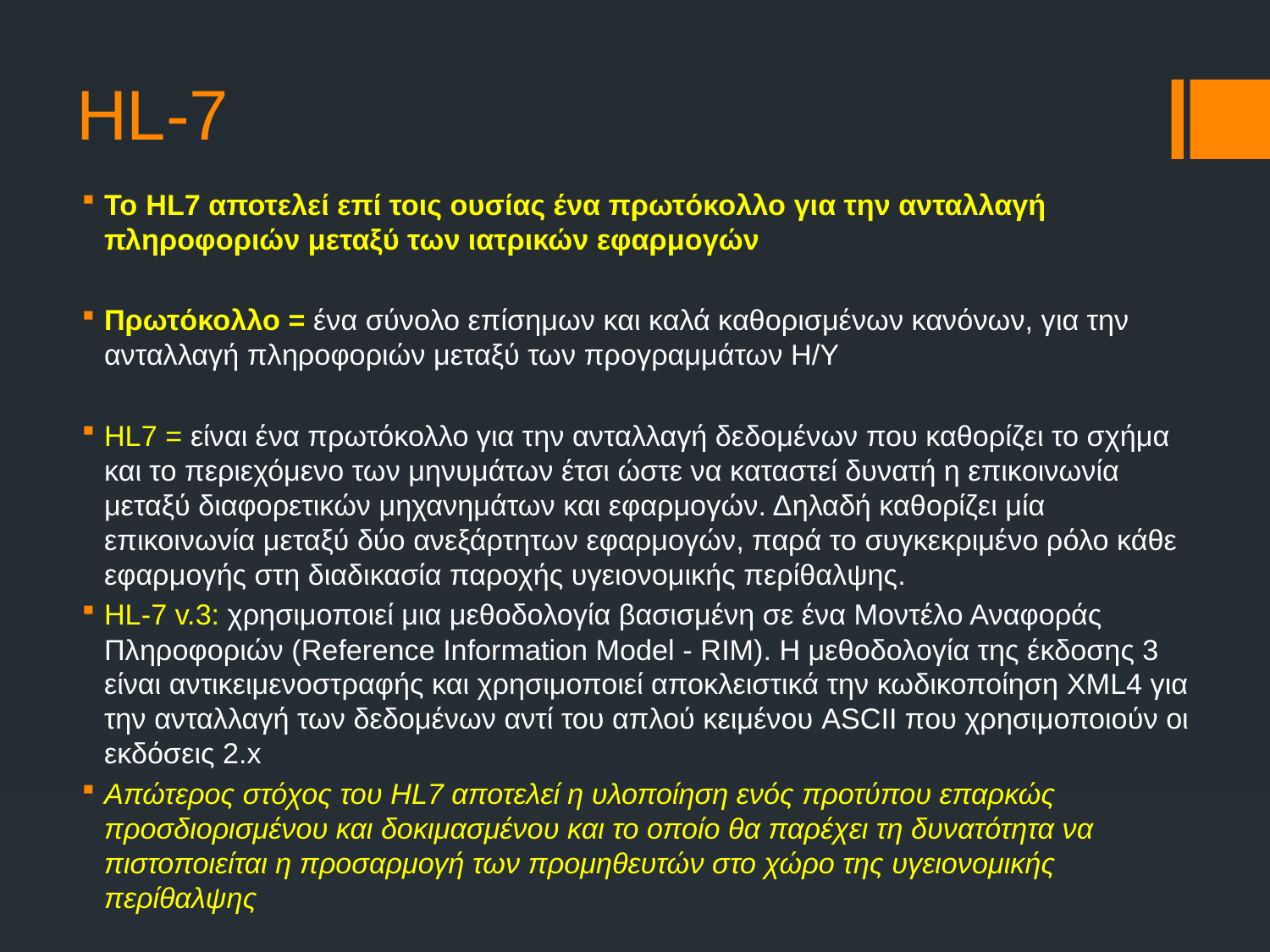

# HL-7
Το HL7 αποτελεί επί τοις ουσίας ένα πρωτόκολλο για την ανταλλαγή πληροφοριών μεταξύ των ιατρικών εφαρμογών

Πρωτόκολλο = ένα σύνολο επίσημων και καλά καθορισμένων κανόνων, για την ανταλλαγή πληροφοριών μεταξύ των προγραμμάτων Η/Υ

HL7 = είναι ένα πρωτόκολλο για την ανταλλαγή δεδομένων που καθορίζει το σχήμα και το περιεχόμενο των μηνυμάτων έτσι ώστε να καταστεί δυνατή η επικοινωνία μεταξύ διαφορετικών μηχανημάτων και εφαρμογών. Δηλαδή καθορίζει μία επικοινωνία μεταξύ δύο ανεξάρτητων εφαρμογών, παρά το συγκεκριμένο ρόλο κάθε εφαρμογής στη διαδικασία παροχής υγειονομικής περίθαλψης.
HL-7 v.3: χρησιμοποιεί μια μεθοδολογία βασισμένη σε ένα Μοντέλο Αναφοράς Πληροφοριών (Reference Information Model - RIM). Η μεθοδολογία της έκδοσης 3 είναι αντικειμενοστραφής και χρησιμοποιεί αποκλειστικά την κωδικοποίηση XML4 για την ανταλλαγή των δεδομένων αντί του απλού κειμένου ASCII που χρησιμοποιούν οι εκδόσεις 2.x
Απώτερος στόχος του HL7 αποτελεί η υλοποίηση ενός προτύπου επαρκώς προσδιορισμένου και δοκιμασμένου και το οποίο θα παρέχει τη δυνατότητα να πιστοποιείται η προσαρμογή των προμηθευτών στο χώρο της υγειονομικής περίθαλψης